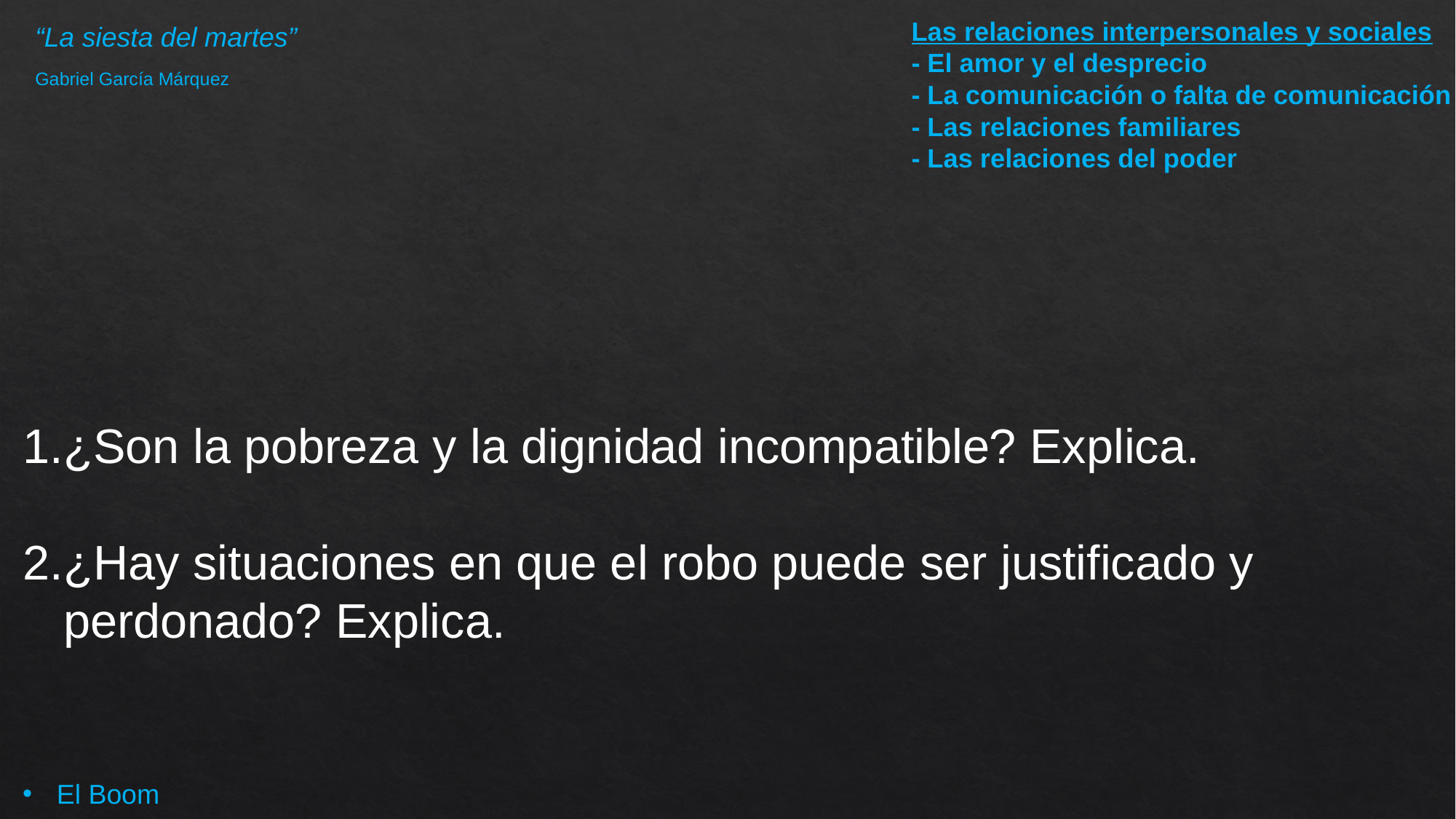

Las relaciones interpersonales y sociales
- El amor y el desprecio
- La comunicación o falta de comunicación
- Las relaciones familiares
- Las relaciones del poder
“La siesta del martes”
Gabriel García Márquez
¿Son la pobreza y la dignidad incompatible? Explica.

¿Hay situaciones en que el robo puede ser justificado y perdonado? Explica.
El Boom